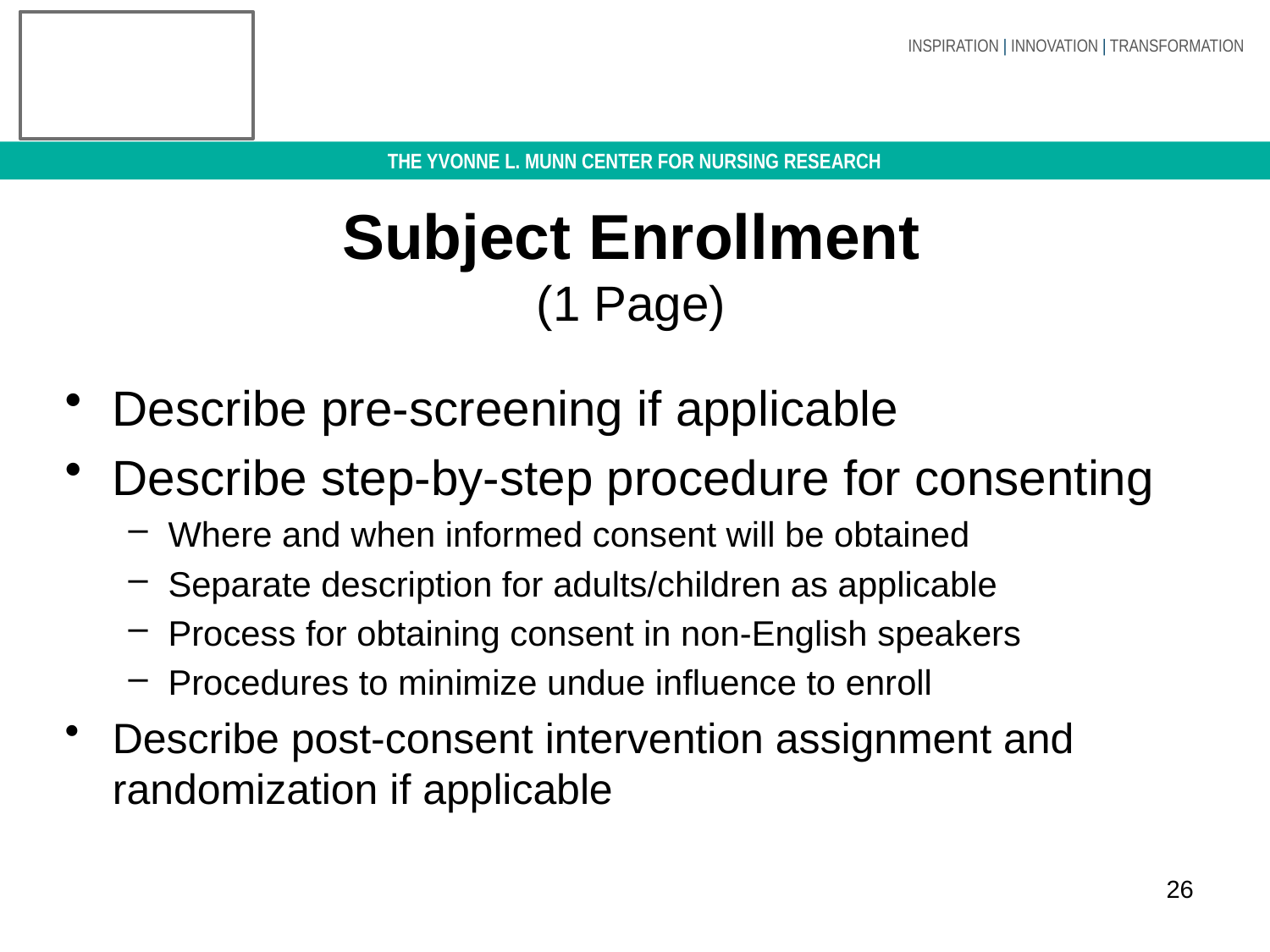

# Subject Enrollment (1 Page)
Describe pre-screening if applicable
Describe step-by-step procedure for consenting
Where and when informed consent will be obtained
Separate description for adults/children as applicable
Process for obtaining consent in non-English speakers
Procedures to minimize undue influence to enroll
Describe post-consent intervention assignment and randomization if applicable
26